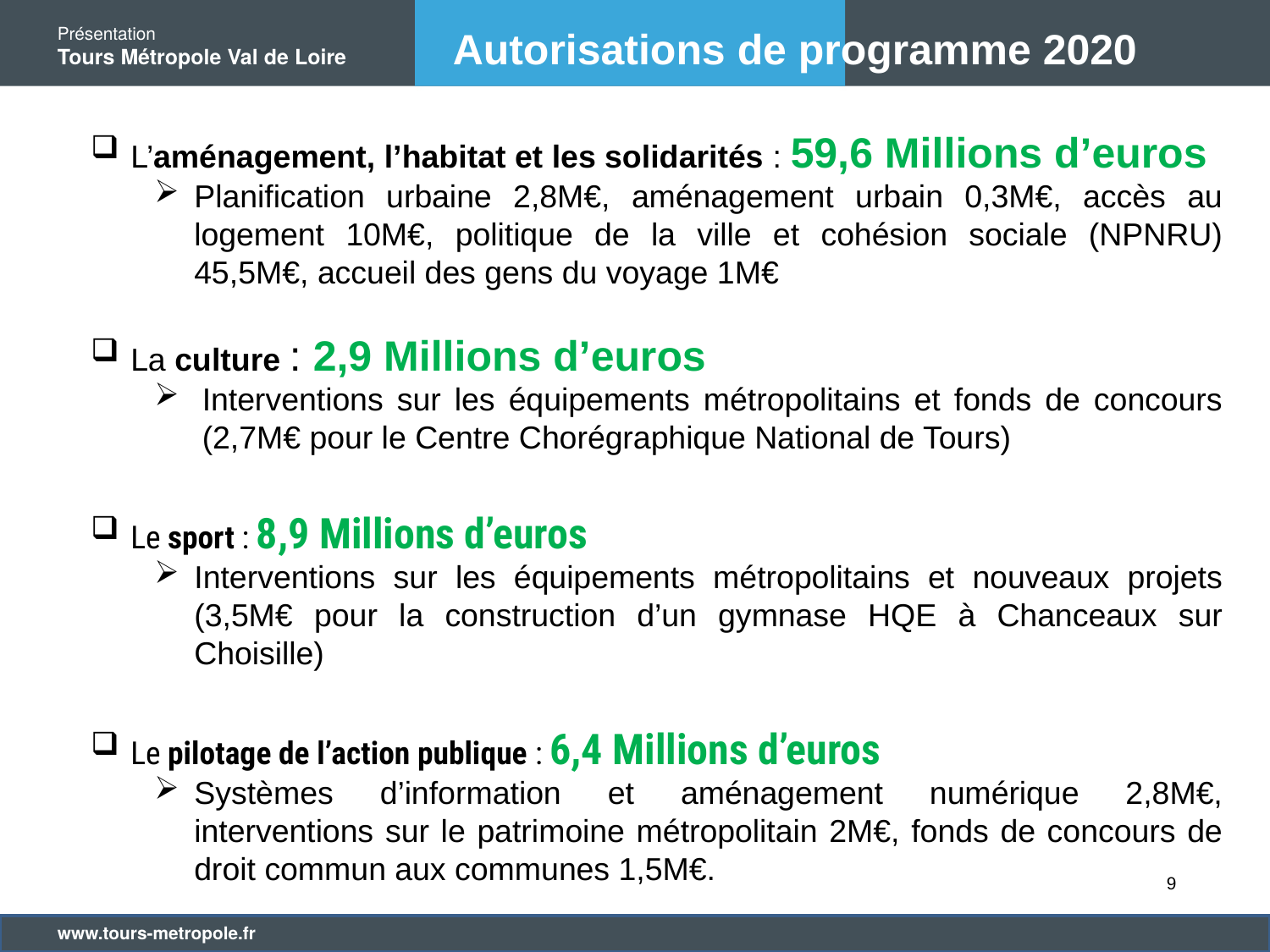

Autorisations de programme 2020

L’aménagement, l’habitat et les solidarités : 59,6 Millions d’euros
Planification urbaine 2,8M€, aménagement urbain 0,3M€, accès au logement 10M€, politique de la ville et cohésion sociale (NPNRU) 45,5M€, accueil des gens du voyage 1M€

La culture : 2,9 Millions d’euros
Interventions sur les équipements métropolitains et fonds de concours (2,7M€ pour le Centre Chorégraphique National de Tours)

Le sport : 8,9 Millions d’euros
Interventions sur les équipements métropolitains et nouveaux projets (3,5M€ pour la construction d’un gymnase HQE à Chanceaux sur Choisille)

Le pilotage de l’action publique : 6,4 Millions d’euros
Systèmes d’information et aménagement numérique 2,8M€, interventions sur le patrimoine métropolitain 2M€, fonds de concours de droit commun aux communes 1,5M€.

9